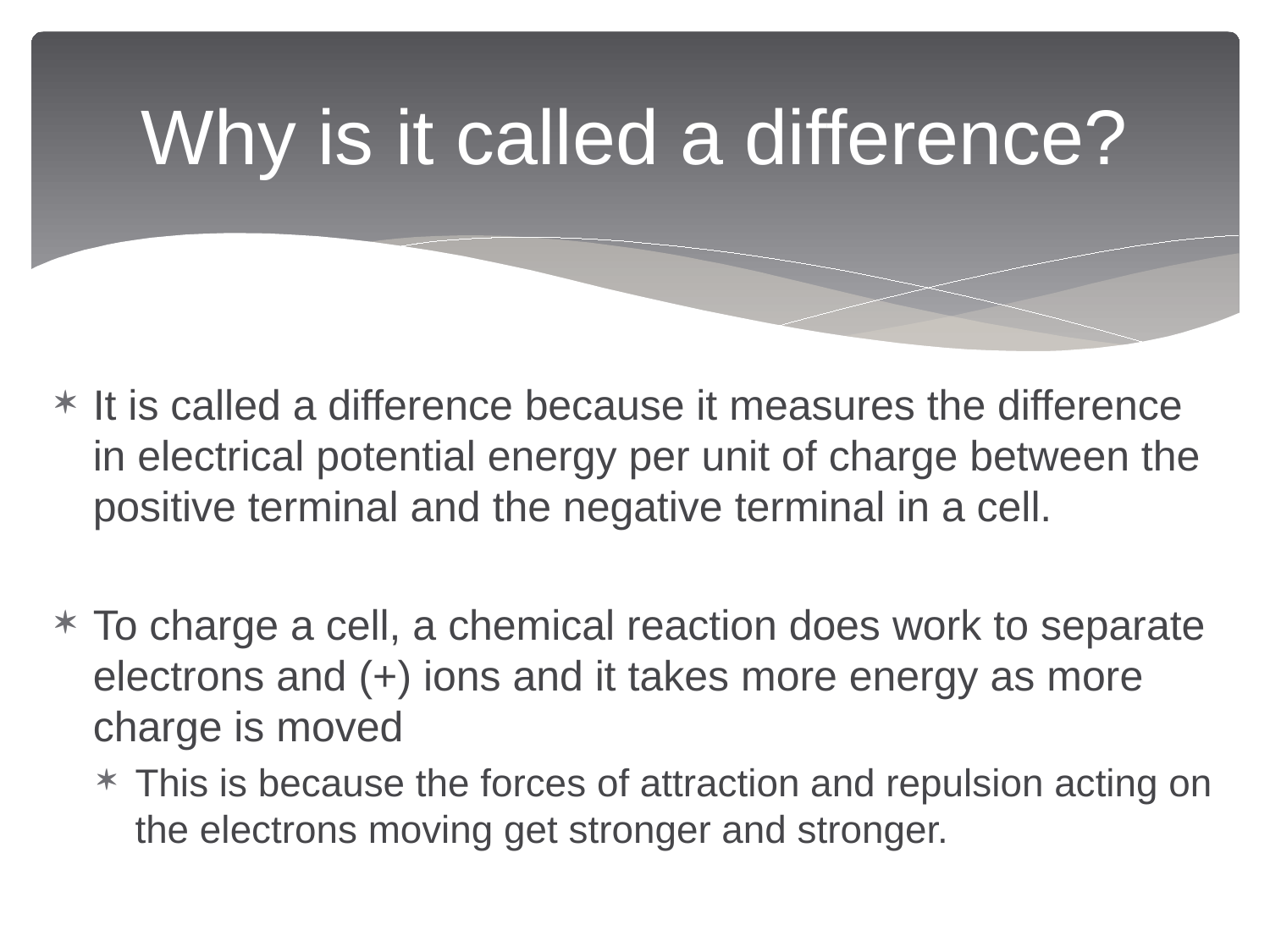

# Why is it called a difference?
It is called a difference because it measures the difference in electrical potential energy per unit of charge between the positive terminal and the negative terminal in a cell.

To charge a cell, a chemical reaction does work to separate electrons and (+) ions and it takes more energy as more charge is moved
This is because the forces of attraction and repulsion acting on the electrons moving get stronger and stronger.